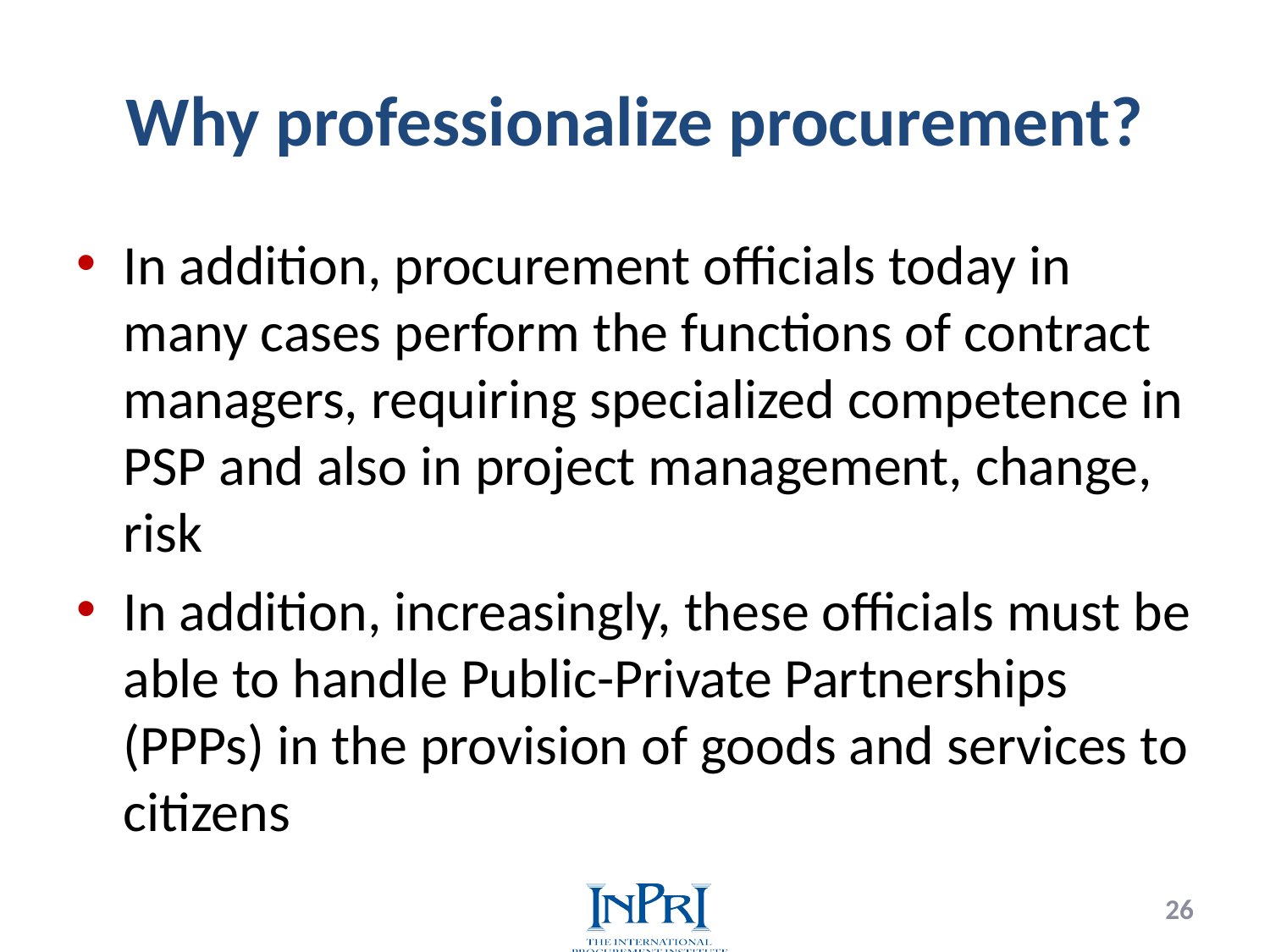

# Why professionalize procurement?
In addition, procurement officials today in many cases perform the functions of contract managers, requiring specialized competence in PSP and also in project management, change, risk
In addition, increasingly, these officials must be able to handle Public-Private Partnerships (PPPs) in the provision of goods and services to citizens
26